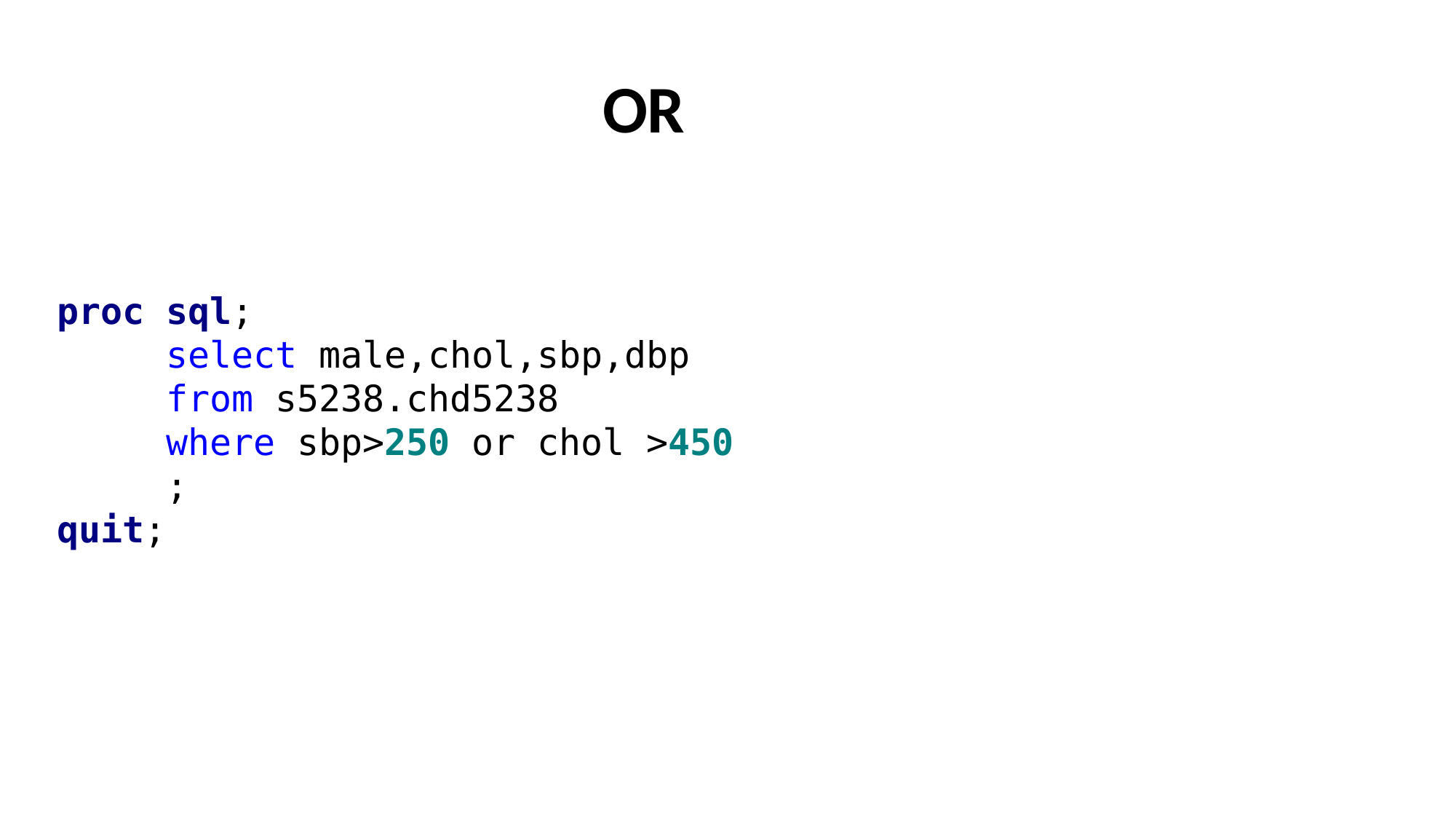

# OR
proc sql;
	select male,chol,sbp,dbp
	from s5238.chd5238
	where sbp>250 or chol >450
	;
quit;